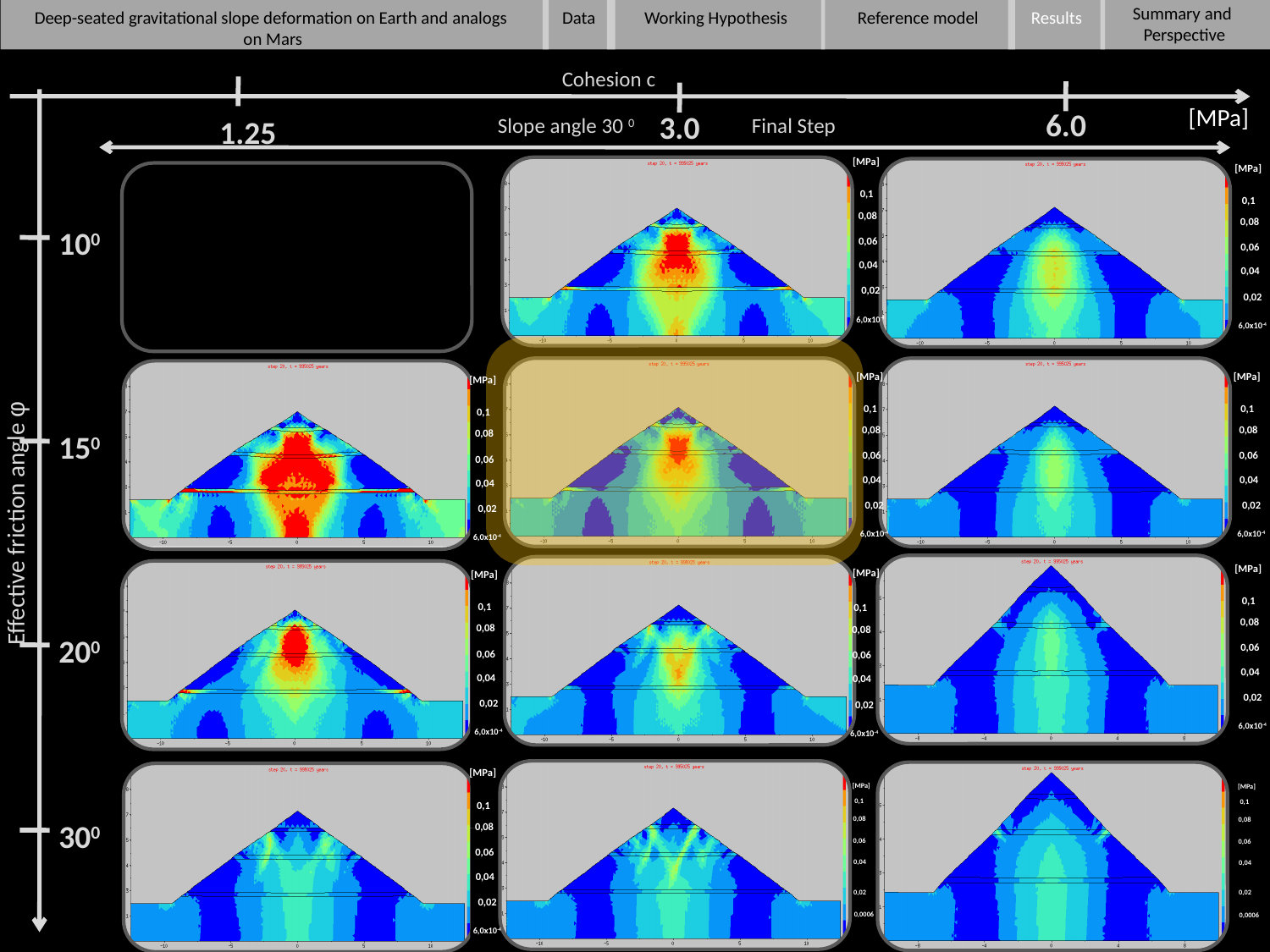

Data

Summary and
Perspective

Deep-seated gravitational slope deformation on Earth and analogs
on Mars

Working Hypothesis

Reference model

Results

Cohesion c
6.0
3.0
1.25
100
150
200
300
Effective friction angle φ

[MPa]
Slope angle 30 0 	Final Step
[MPa]
[MPa]

0,1
0,1
0,08
0,08
0,06
0,06
0,04
0,04
0,02
0,02
6,0x10-4
6,0x10-4

[MPa]
[MPa]
[MPa]

0,1
0,1
0,1
0,08
0,08
0,08
0,06
0,06
0,06
0,04
0,04
0,04
0,02
0,02
0,02
6,0x10-4
6,0x10-4
6,0x10-4

[MPa]

[MPa]

[MPa]
0,1
0,1
0,1
0,08
0,08
0,08
0,06
0,06
0,06
0,04
0,04
0,04
0,02
0,02
0,02
6,0x10-4
6,0x10-4
6,0x10-4
[MPa]

[MPa]
[MPa]
0,1
0,1
0,1
0,08
0,08
0,08

0,06
0,06
0,06
0,04
0,04
0,04
0,02
0,02
0,02
0,0006
0,0006
6,0x10-4